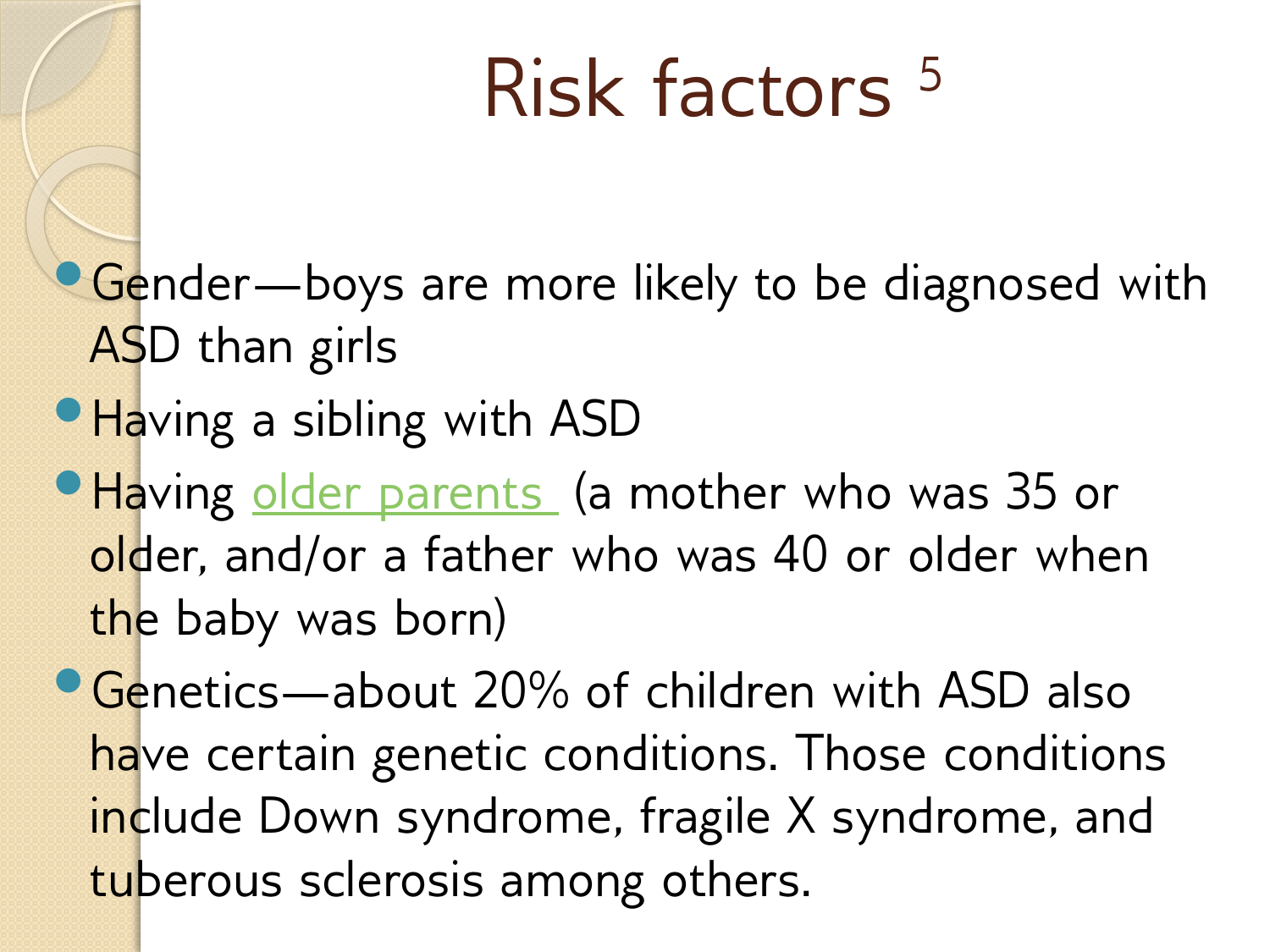

# Risk factors 5

Gender—boys are more likely to be diagnosed with ASD than girls
Having a sibling with ASD
Having older parents  (a mother who was 35 or older, and/or a father who was 40 or older when the baby was born)
Genetics—about 20% of children with ASD also have certain genetic conditions. Those conditions include Down syndrome, fragile X syndrome, and tuberous sclerosis among others.